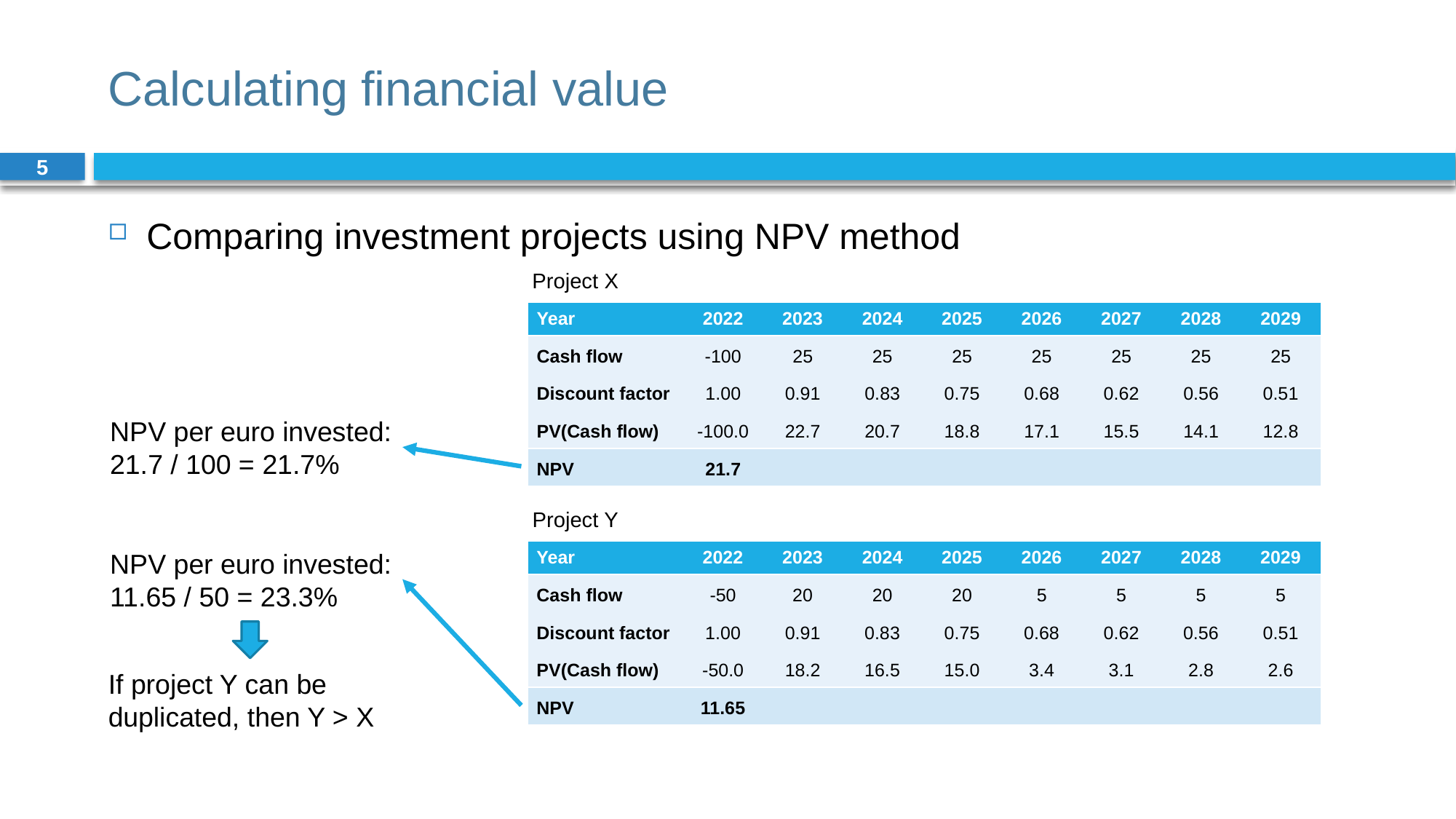

# Calculating financial value
5
Comparing investment projects using NPV method

Project X
| Year | 2022 | 2023 | 2024 | 2025 | 2026 | 2027 | 2028 | 2029 |
| --- | --- | --- | --- | --- | --- | --- | --- | --- |
| Cash flow | -100 | 25 | 25 | 25 | 25 | 25 | 25 | 25 |
| Discount factor | 1.00 | 0.91 | 0.83 | 0.75 | 0.68 | 0.62 | 0.56 | 0.51 |
| PV(Cash flow) | -100.0 | 22.7 | 20.7 | 18.8 | 17.1 | 15.5 | 14.1 | 12.8 |
| NPV | 21.7 |  |  |  |  |  |  |  |
NPV per euro invested:
21.7 / 100 = 21.7%
Project Y
NPV per euro invested:
11.65 / 50 = 23.3%
| Year | 2022 | 2023 | 2024 | 2025 | 2026 | 2027 | 2028 | 2029 |
| --- | --- | --- | --- | --- | --- | --- | --- | --- |
| Cash flow | -50 | 20 | 20 | 20 | 5 | 5 | 5 | 5 |
| Discount factor | 1.00 | 0.91 | 0.83 | 0.75 | 0.68 | 0.62 | 0.56 | 0.51 |
| PV(Cash flow) | -50.0 | 18.2 | 16.5 | 15.0 | 3.4 | 3.1 | 2.8 | 2.6 |
| NPV | 11.65 |  |  |  |  |  |  |  |

If project Y can be duplicated, then Y > X